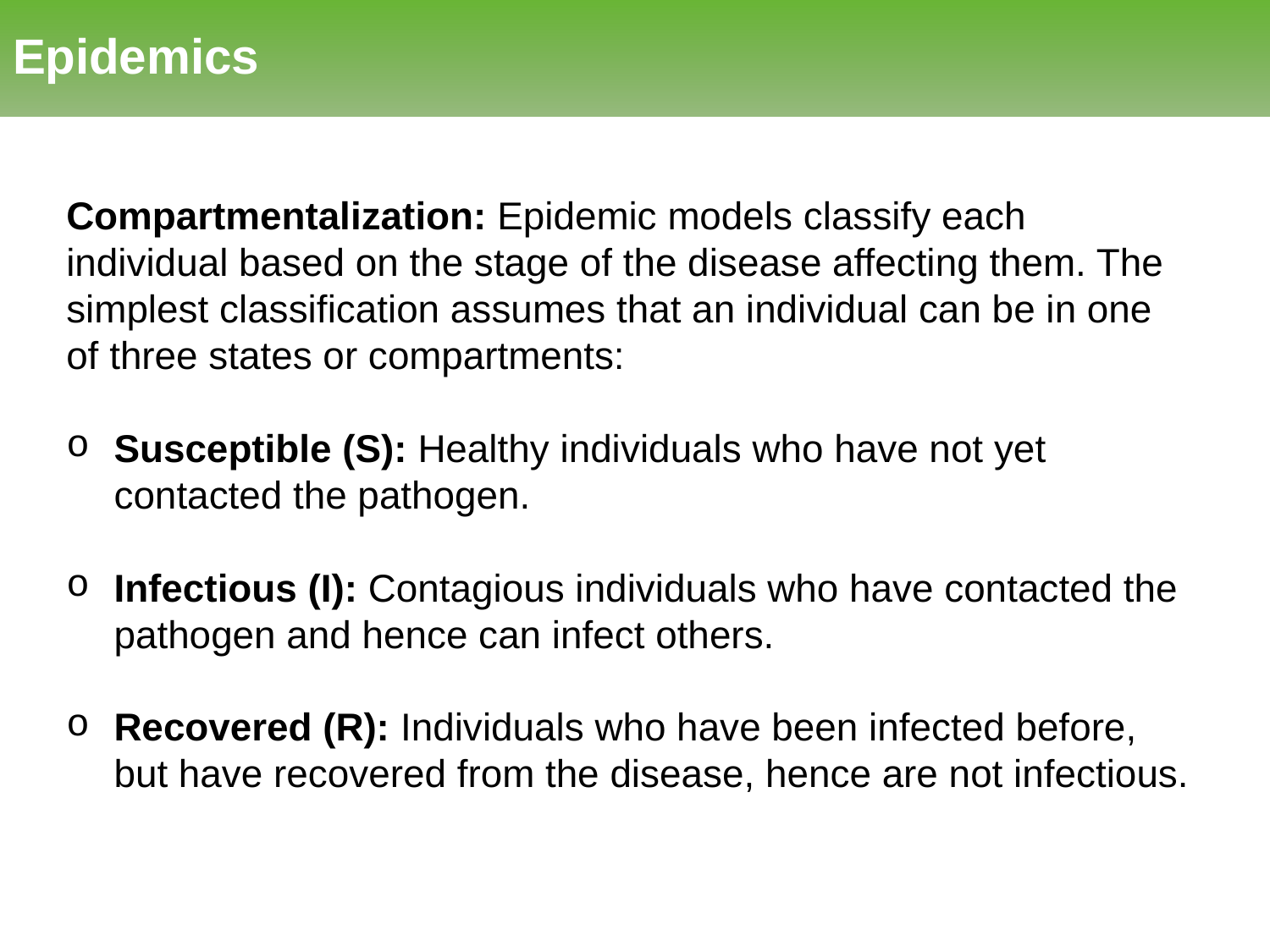

# Epidemics
Compartmentalization: Epidemic models classify each individual based on the stage of the disease affecting them. The simplest classification assumes that an individual can be in one of three states or compartments:

Susceptible (S): Healthy individuals who have not yet contacted the pathogen.

Infectious (I): Contagious individuals who have contacted the pathogen and hence can infect others.

Recovered (R): Individuals who have been infected before, but have recovered from the disease, hence are not infectious.